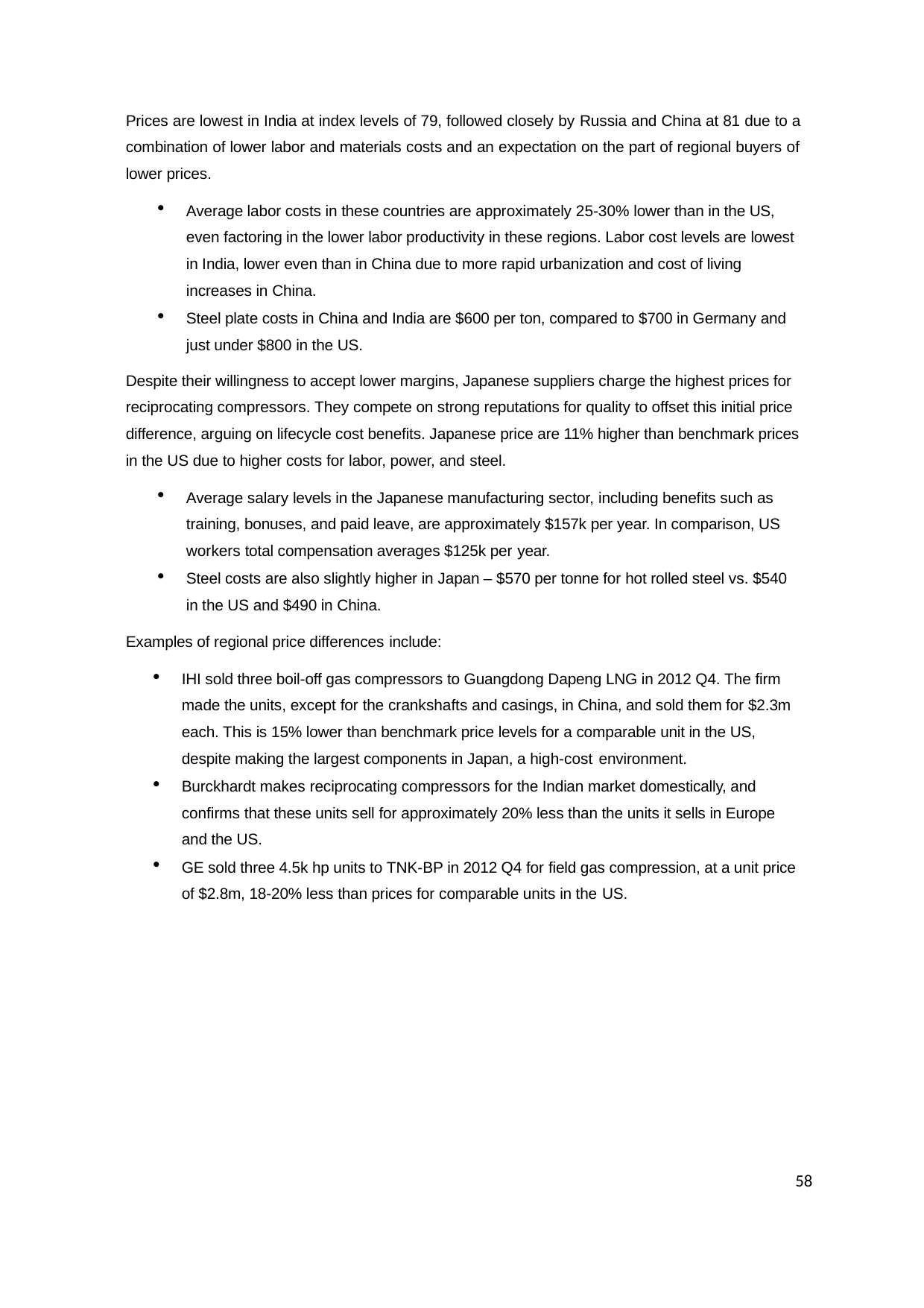

Prices are lowest in India at index levels of 79, followed closely by Russia and China at 81 due to a  combination of lower labor and materials costs and an expectation on the part of regional buyers of  lower prices.
Average labor costs in these countries are approximately 25-30% lower than in the US,  even factoring in the lower labor productivity in these regions. Labor cost levels are lowest  in India, lower even than in China due to more rapid urbanization and cost of living  increases in China.
Steel plate costs in China and India are $600 per ton, compared to $700 in Germany and  just under $800 in the US.
Despite their willingness to accept lower margins, Japanese suppliers charge the highest prices for  reciprocating compressors. They compete on strong reputations for quality to offset this initial price  difference, arguing on lifecycle cost benefits. Japanese price are 11% higher than benchmark prices  in the US due to higher costs for labor, power, and steel.
Average salary levels in the Japanese manufacturing sector, including benefits such as  training, bonuses, and paid leave, are approximately $157k per year. In comparison, US  workers total compensation averages $125k per year.
Steel costs are also slightly higher in Japan – $570 per tonne for hot rolled steel vs. $540  in the US and $490 in China.

Examples of regional price differences include:
IHI sold three boil-off gas compressors to Guangdong Dapeng LNG in 2012 Q4. The firm  made the units, except for the crankshafts and casings, in China, and sold them for $2.3m  each. This is 15% lower than benchmark price levels for a comparable unit in the US,  despite making the largest components in Japan, a high-cost environment.
Burckhardt makes reciprocating compressors for the Indian market domestically, and  confirms that these units sell for approximately 20% less than the units it sells in Europe  and the US.
GE sold three 4.5k hp units to TNK-BP in 2012 Q4 for field gas compression, at a unit price  of $2.8m, 18-20% less than prices for comparable units in the US.
58